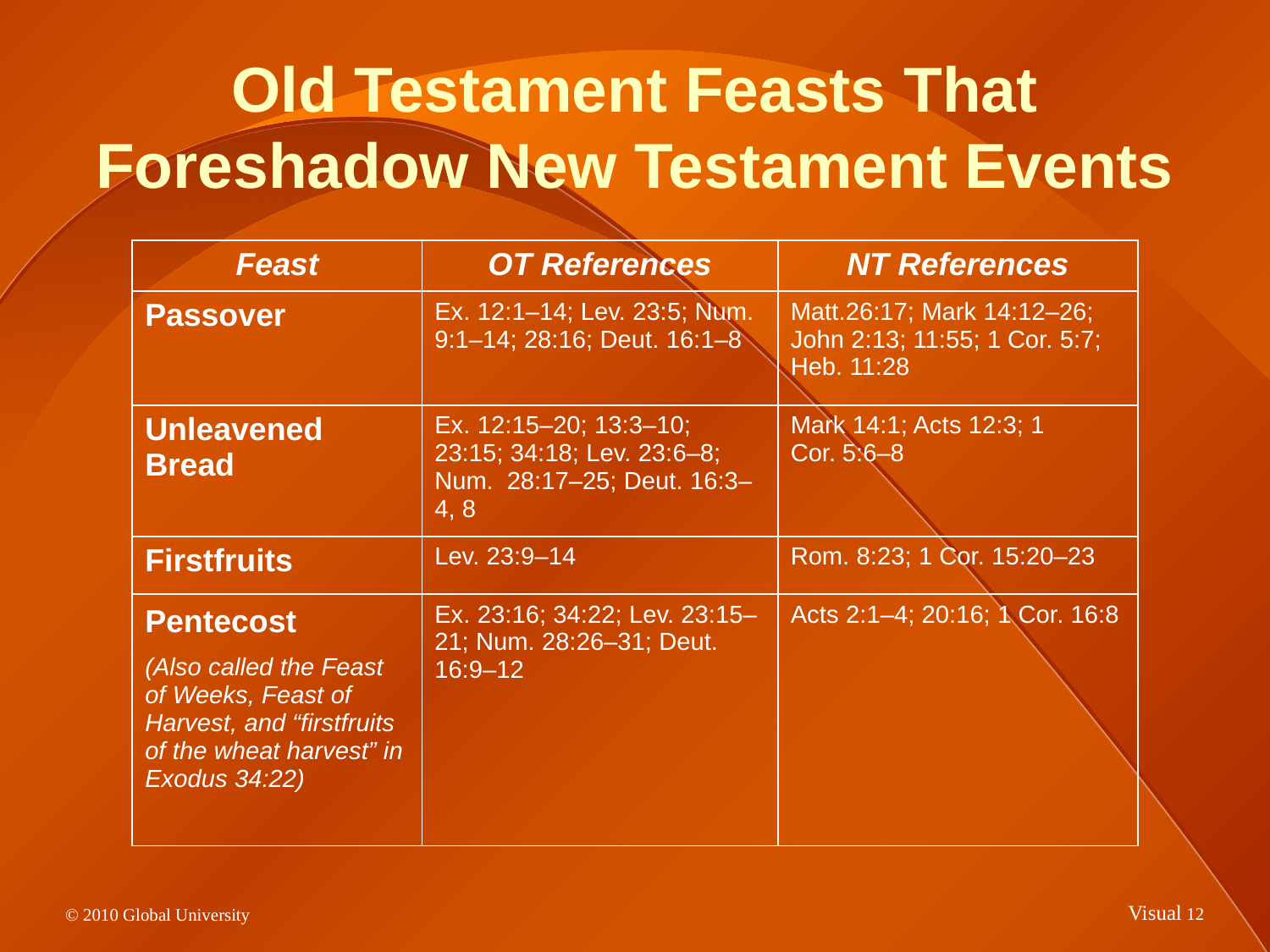

# Old Testament Feasts That Foreshadow New Testament Events
| Feast | OT References | NT References |
| --- | --- | --- |
| Passover | Ex. 12:1–14; Lev. 23:5; Num. 9:1–14; 28:16; Deut. 16:1–8 | Matt.26:17; Mark 14:12–26; John 2:13; 11:55; 1 Cor. 5:7; Heb. 11:28 |
| Unleavened Bread | Ex. 12:15–20; 13:3–10; 23:15; 34:18; Lev. 23:6–8; Num.  28:17–25; Deut. 16:3–4, 8 | Mark 14:1; Acts 12:3; 1 Cor. 5:6–8 |
| Firstfruits | Lev. 23:9–14 | Rom. 8:23; 1 Cor. 15:20–23 |
| Pentecost (Also called the Feast of Weeks, Feast of Harvest, and “firstfruits of the wheat harvest” in Exodus 34:22) | Ex. 23:16; 34:22; Lev. 23:15–21; Num. 28:26–31; Deut. 16:9–12 | Acts 2:1–4; 20:16; 1 Cor. 16:8 |
Visual 12